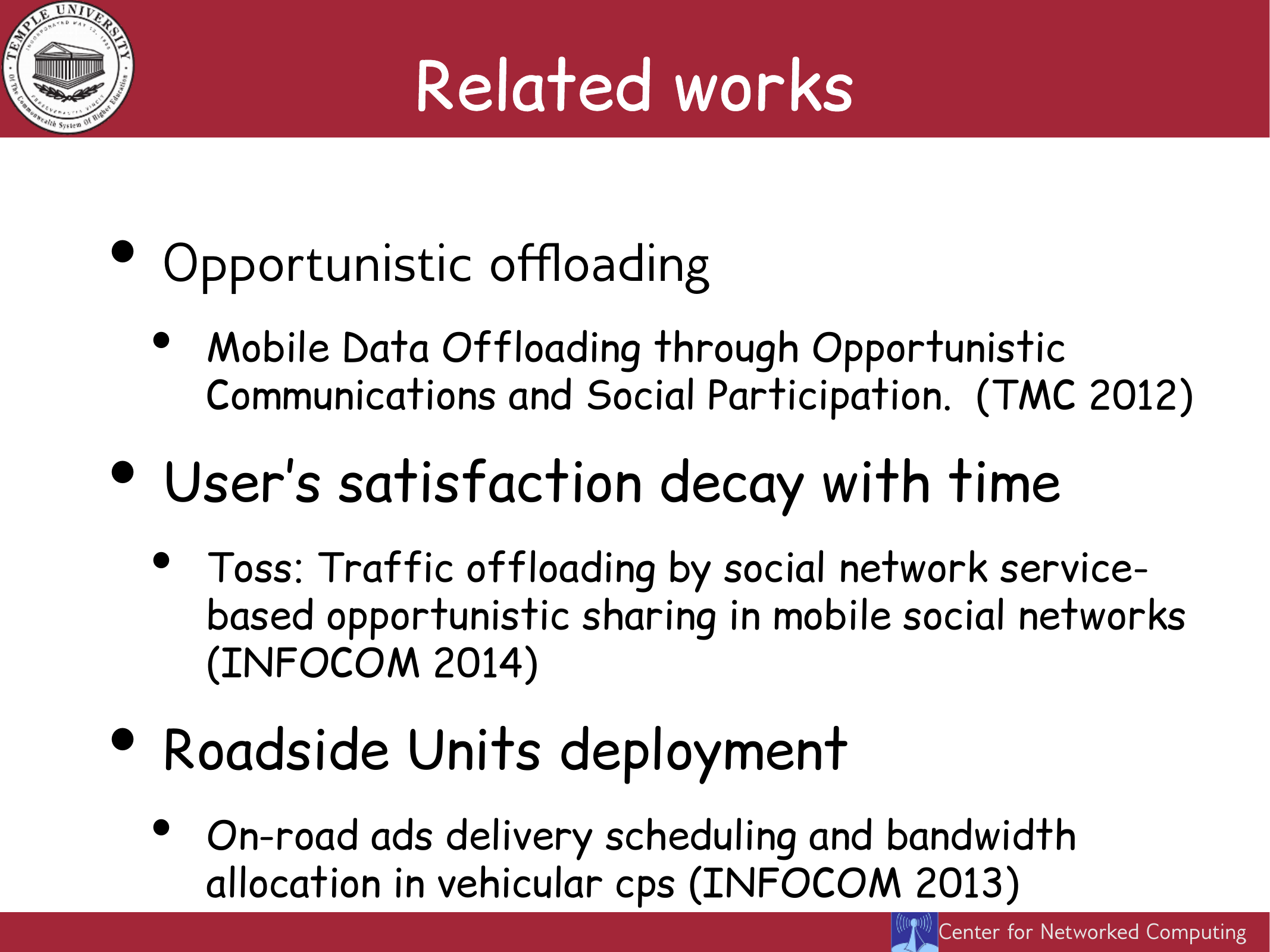

# Related works
Opportunistic offloading
Mobile Data Offloading through Opportunistic Communications and Social Participation.  (TMC 2012)
User’s satisfaction decay with time
Toss: Traffic offloading by social network service-based opportunistic sharing in mobile social networks (INFOCOM 2014)
Roadside Units deployment
On-road ads delivery scheduling and bandwidth allocation in vehicular cps (INFOCOM 2013)